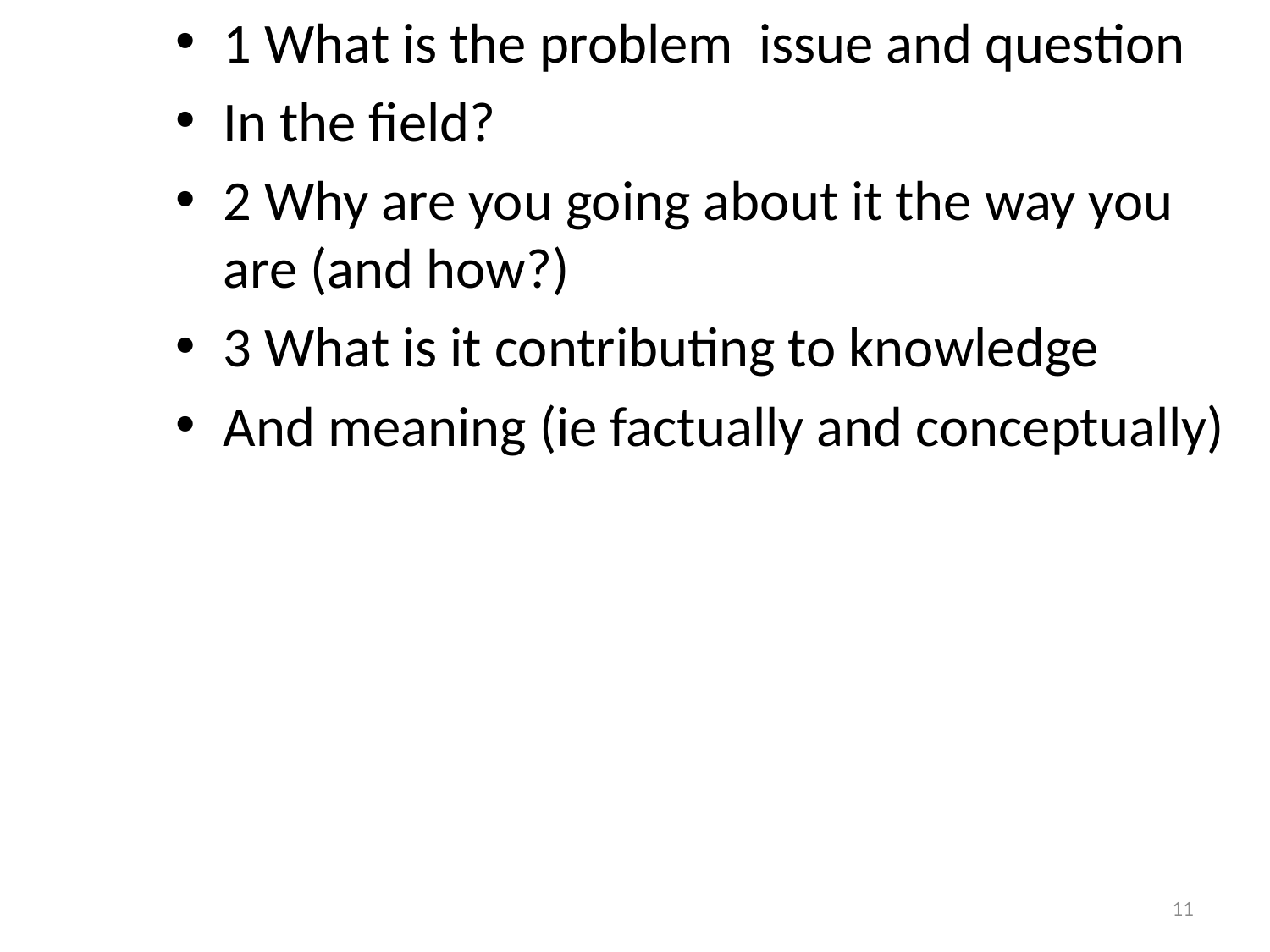

1 What is the problem  issue and question
In the field?
2 Why are you going about it the way you are (and how?)
3 What is it contributing to knowledge
And meaning (ie factually and conceptually)
#
11